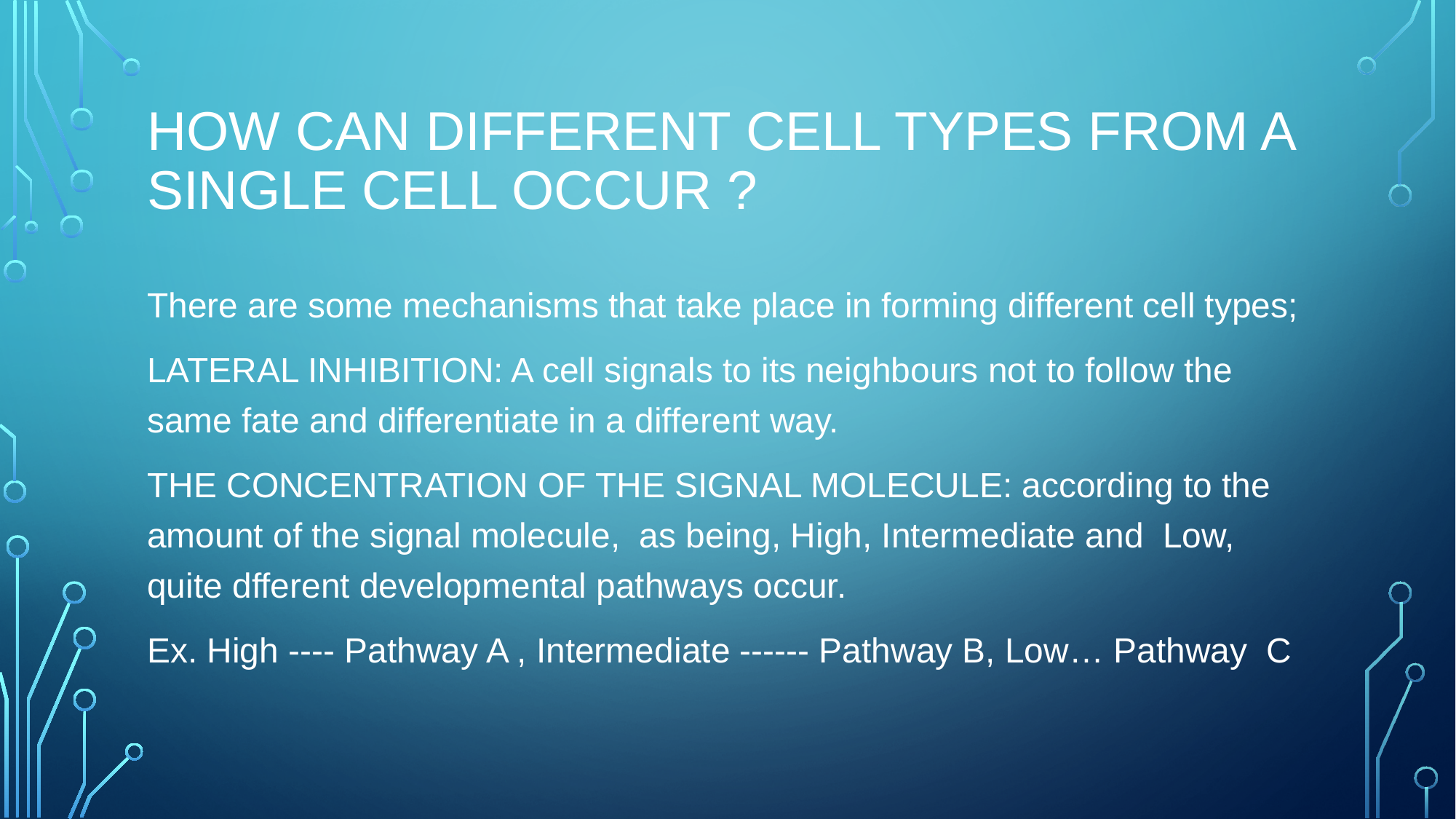

# How can dıfferent cell types From a sıngle cell occur ?
There are some mechanisms that take place in forming different cell types;
LATERAL INHIBITION: A cell signals to its neighbours not to follow the same fate and differentiate in a different way.
THE CONCENTRATION OF THE SIGNAL MOLECULE: according to the amount of the signal molecule,  as being, High, Intermediate and  Low, quite dfferent developmental pathways occur.
Ex. High ---- Pathway A , Intermediate ------ Pathway B, Low… Pathway  C